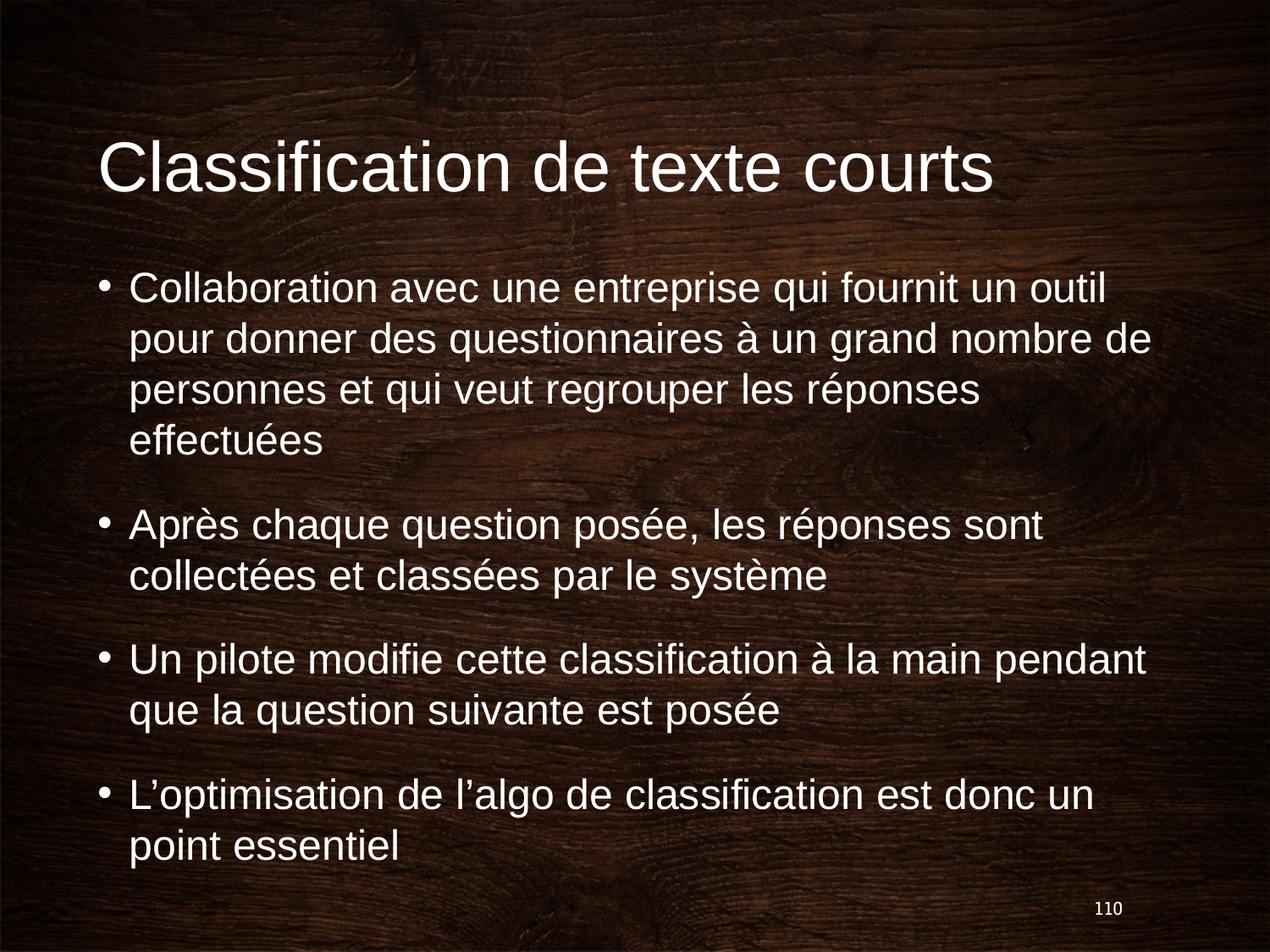

# Classification de texte courts
Collaboration avec une entreprise qui fournit un outil pour donner des questionnaires à un grand nombre de personnes et qui veut regrouper les réponses effectuées
Après chaque question posée, les réponses sont collectées et classées par le système
Un pilote modifie cette classification à la main pendant que la question suivante est posée
L’optimisation de l’algo de classification est donc un point essentiel
110